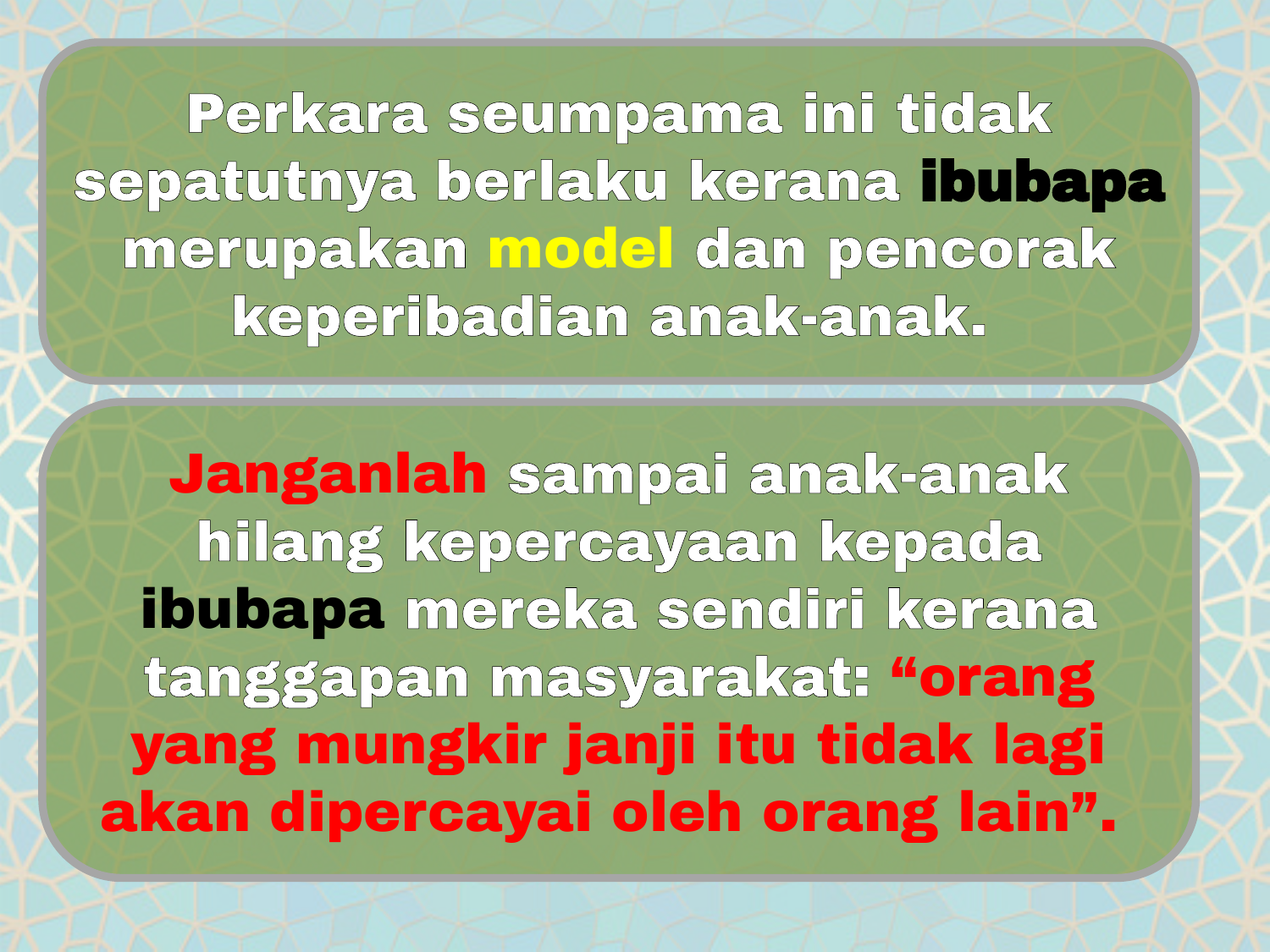

Perkara seumpama ini tidak sepatutnya berlaku kerana ibubapa merupakan model dan pencorak keperibadian anak-anak.
Janganlah sampai anak-anak hilang kepercayaan kepada ibubapa mereka sendiri kerana tanggapan masyarakat: “orang yang mungkir janji itu tidak lagi akan dipercayai oleh orang lain”.